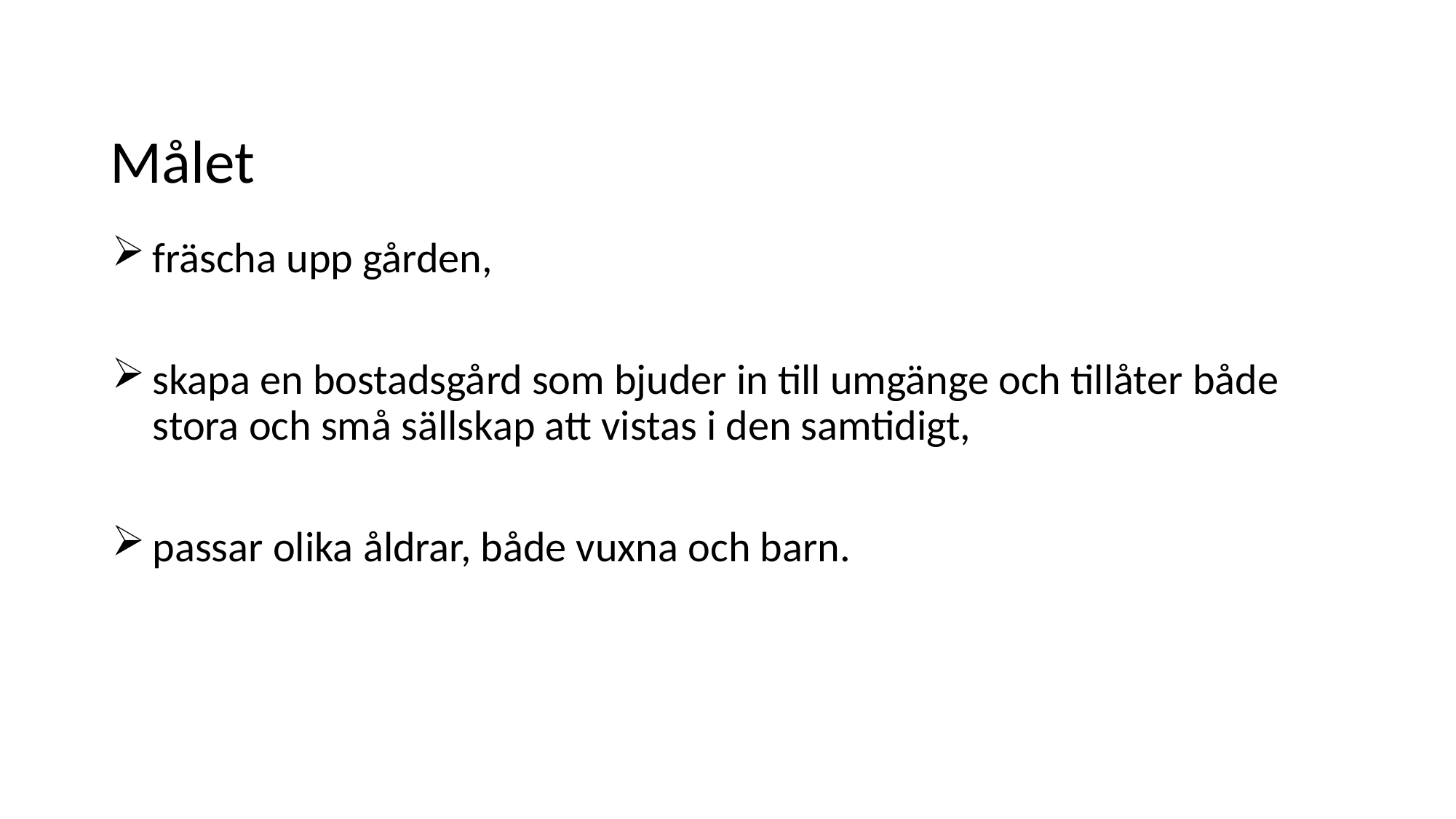

# Målet
fräscha upp gården,

skapa en bostadsgård som bjuder in till umgänge och tillåter både stora och små sällskap att vistas i den samtidigt,

passar olika åldrar, både vuxna och barn.